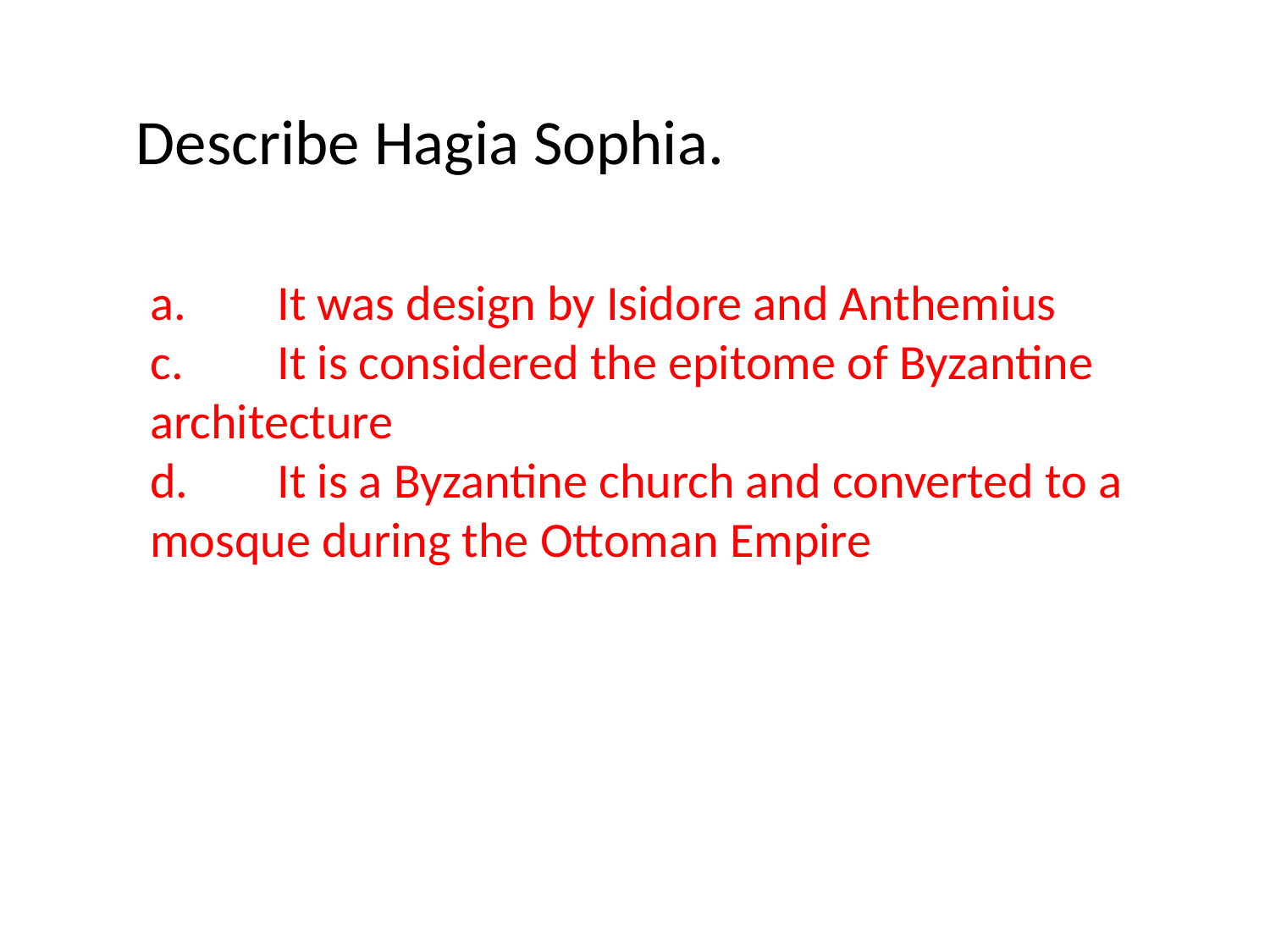

Describe Hagia Sophia.
a.	It was design by Isidore and Anthemius
c.	It is considered the epitome of Byzantine architecture
d.	It is a Byzantine church and converted to a mosque during the Ottoman Empire